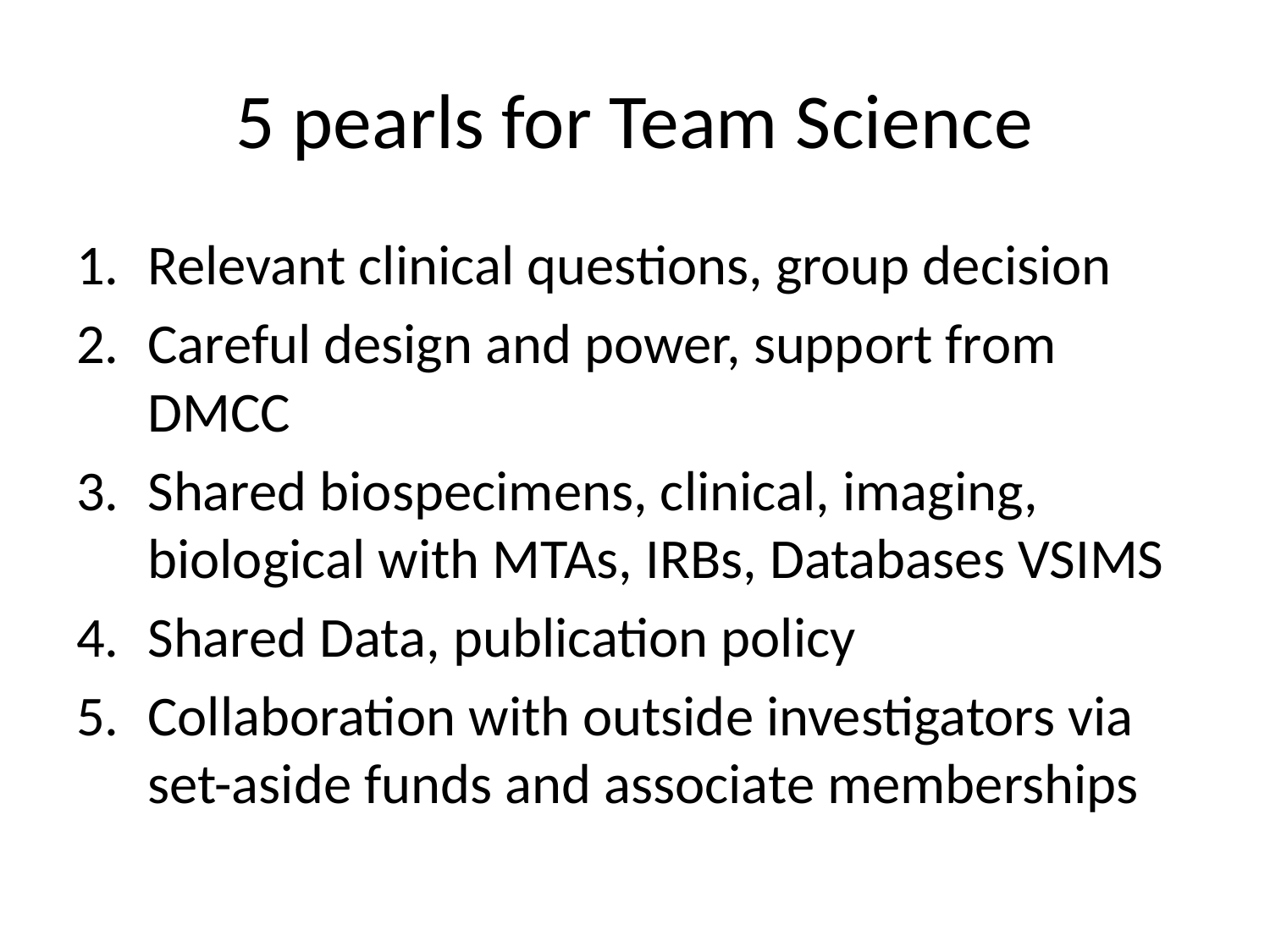

# 5 pearls for Team Science
Relevant clinical questions, group decision
Careful design and power, support from DMCC
Shared biospecimens, clinical, imaging, biological with MTAs, IRBs, Databases VSIMS
Shared Data, publication policy
Collaboration with outside investigators via set-aside funds and associate memberships